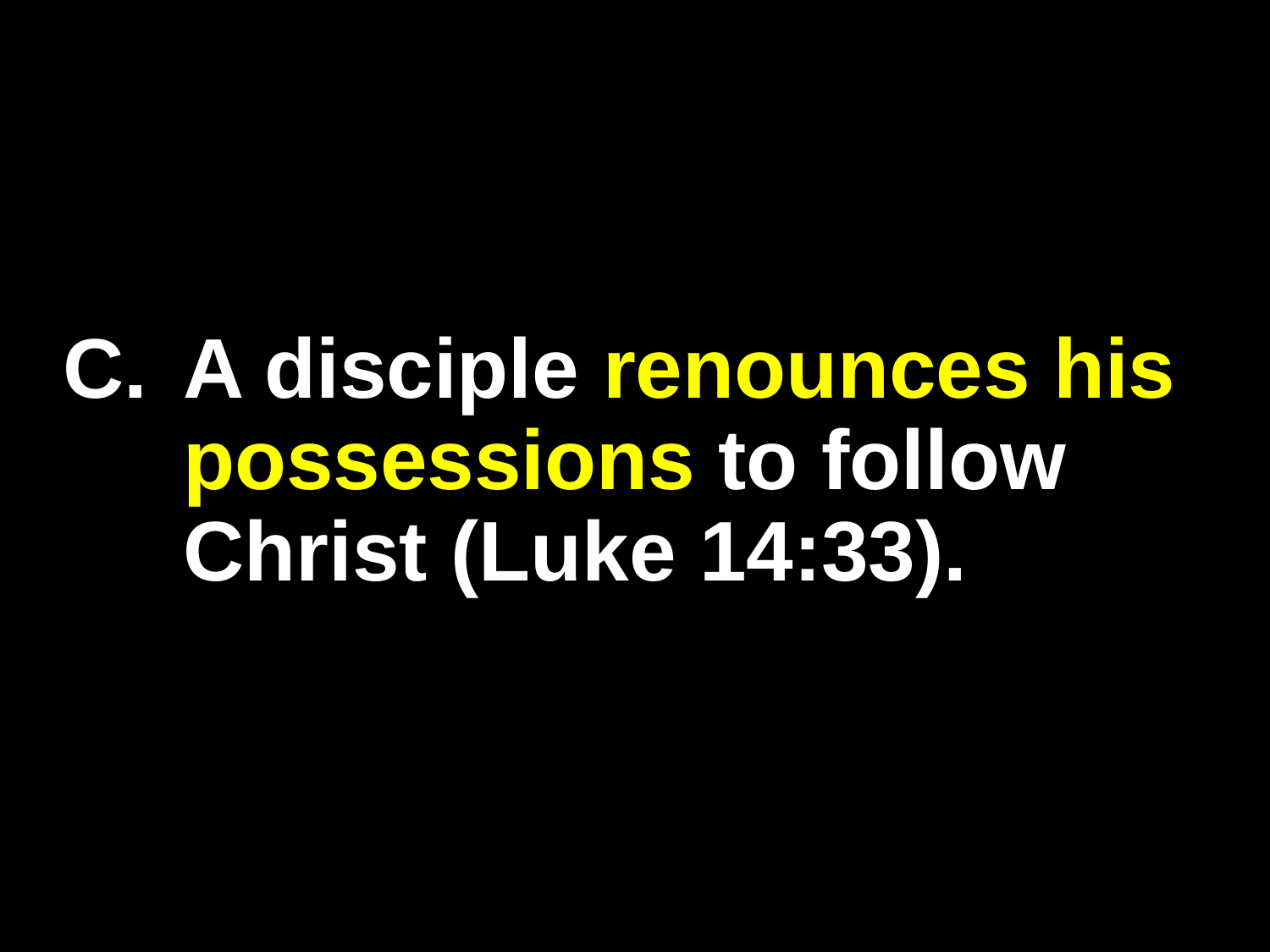

# C.	A disciple renounces his possessions to follow Christ (Luke 14:33).